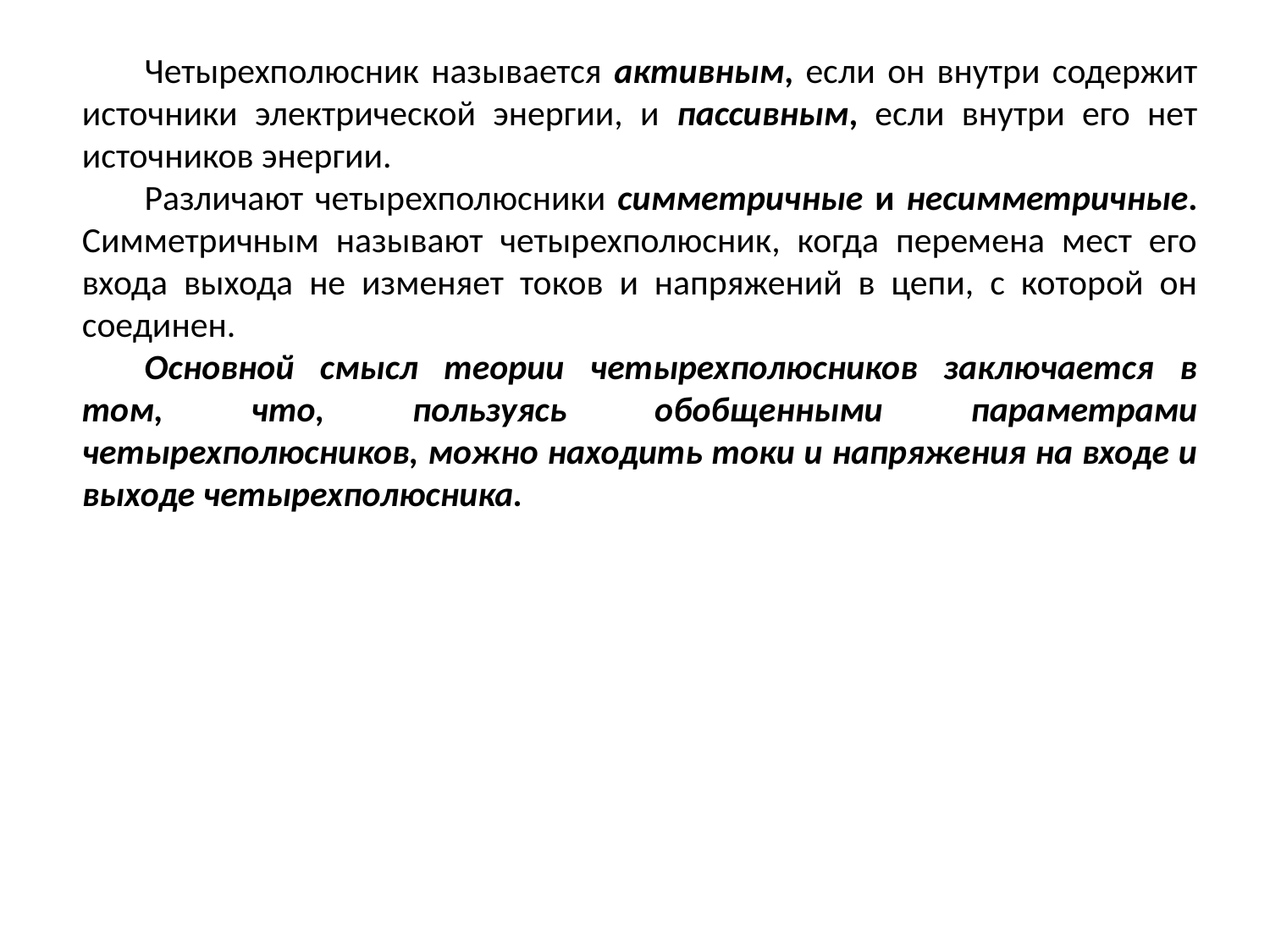

Четырехполюсник называется активным, если он внутри содержит источники электрической энергии, и пассивным, если внутри его нет источников энергии.
Различают четырехполюсники симметричные и несимметричные. Симметричным называют четырехполюсник, когда перемена мест его входа выхода не изменяет токов и напряжений в цепи, с которой он соединен.
Основной смысл теории четырехполюсников заключается в том, что, пользуясь обобщенными параметрами четырехполюсников, можно находить токи и напряжения на входе и выходе четырехполюсника.